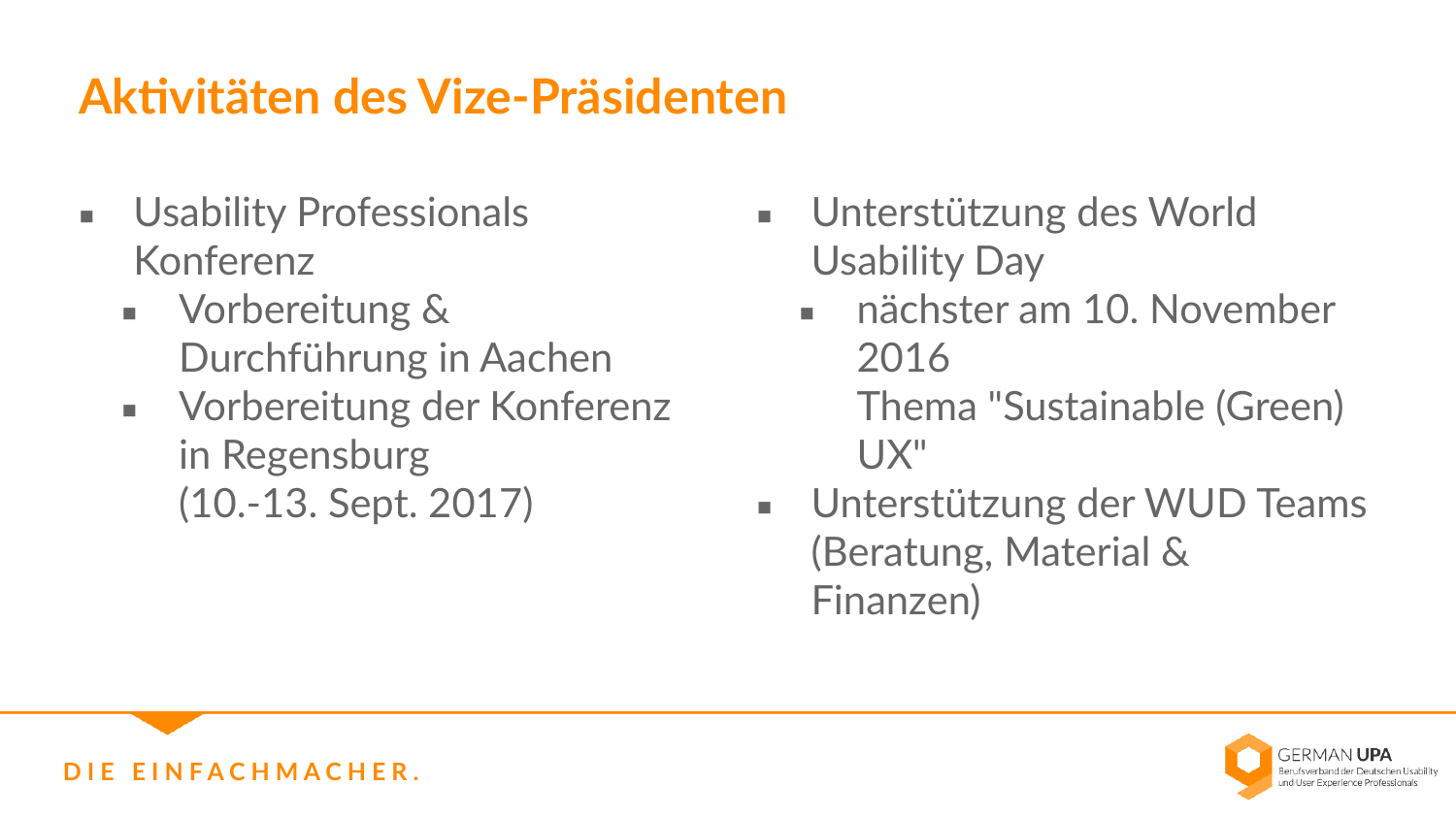

Aktivitäten des Vize-Präsidenten
Usability Professionals Konferenz
Vorbereitung & Durchführung in Aachen
Vorbereitung der Konferenz in Regensburg
(10.-13. Sept. 2017)

Unterstützung des World Usability Day
nächster am 10. November 2016
Thema "Sustainable (Green) UX"
Unterstützung der WUD Teams (Beratung, Material &  Finanzen)